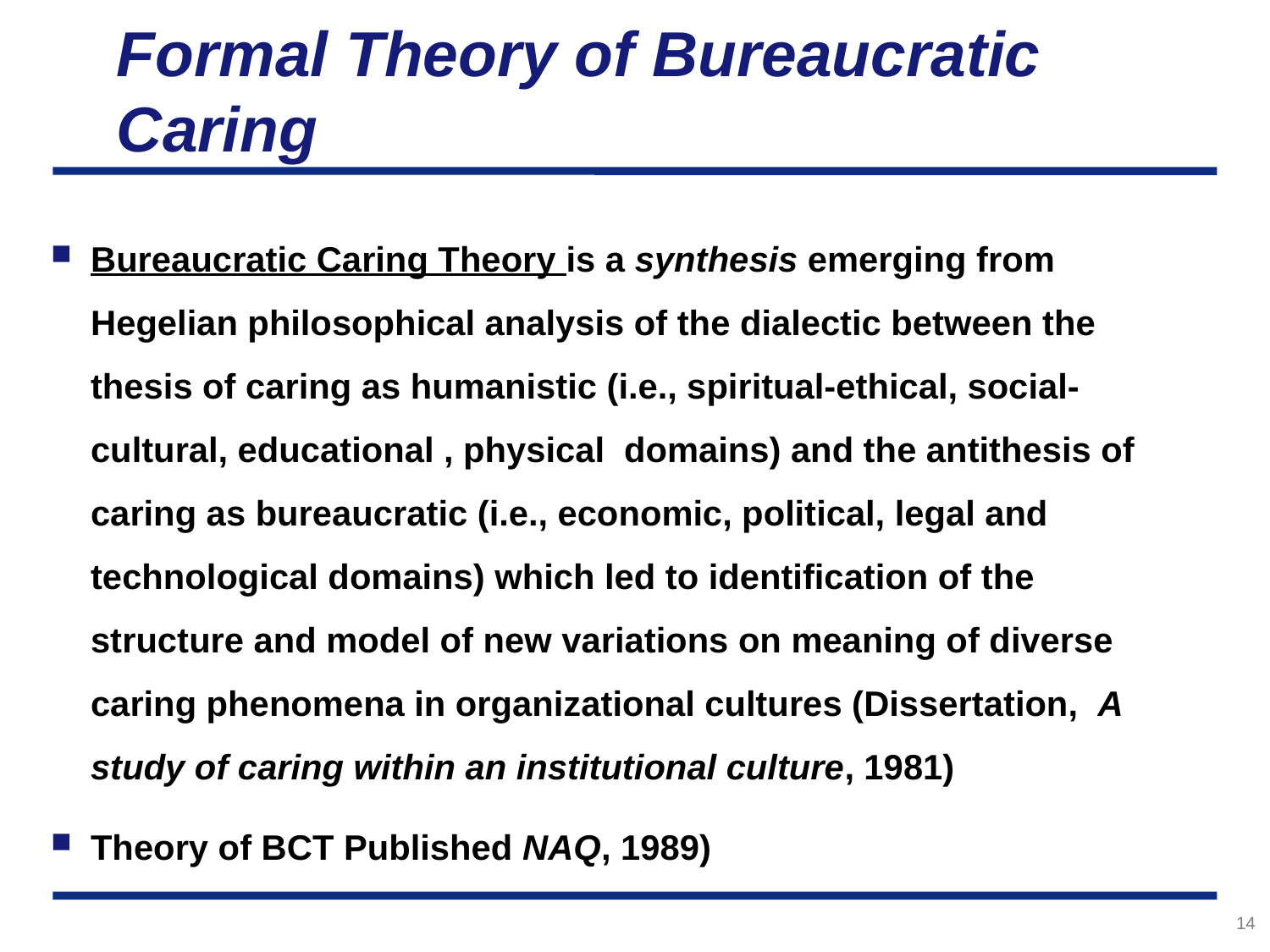

# Formal Theory of Bureaucratic Caring
Bureaucratic Caring Theory is a synthesis emerging from Hegelian philosophical analysis of the dialectic between the thesis of caring as humanistic (i.e., spiritual-ethical, social-cultural, educational , physical  domains) and the antithesis of caring as bureaucratic (i.e., economic, political, legal and technological domains) which led to identification of the structure and model of new variations on meaning of diverse caring phenomena in organizational cultures (Dissertation,  A study of caring within an institutional culture, 1981)
Theory of BCT Published NAQ, 1989)

14